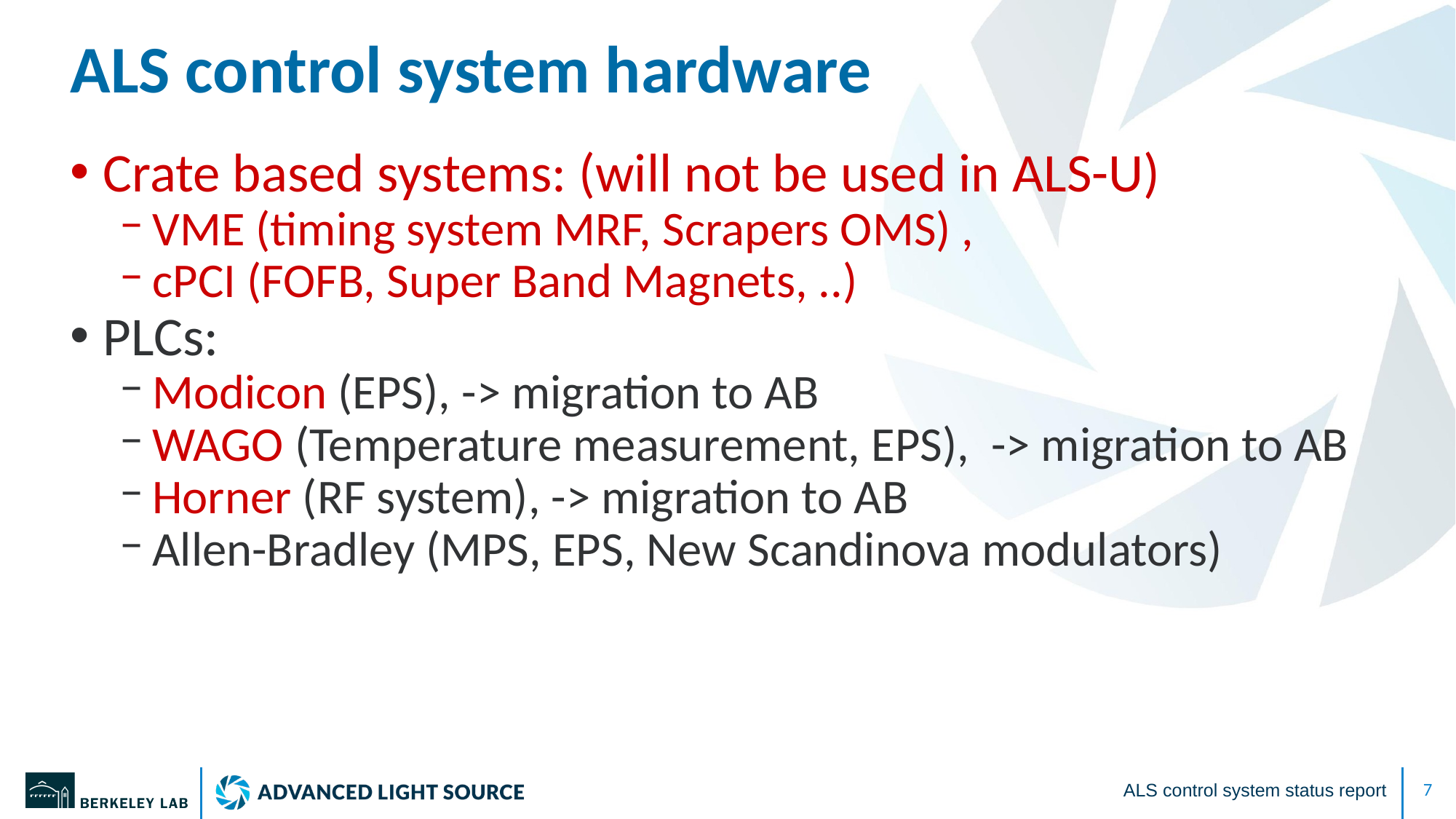

# ALS control system hardware
Crate based systems: (will not be used in ALS-U)
VME (timing system MRF, Scrapers OMS) ,
cPCI (FOFB, Super Band Magnets, ..)
PLCs:
Modicon (EPS), -> migration to AB
WAGO (Temperature measurement, EPS),  -> migration to AB
Horner (RF system), -> migration to AB
Allen-Bradley (MPS, EPS, New Scandinova modulators)
ALS control system status report
7